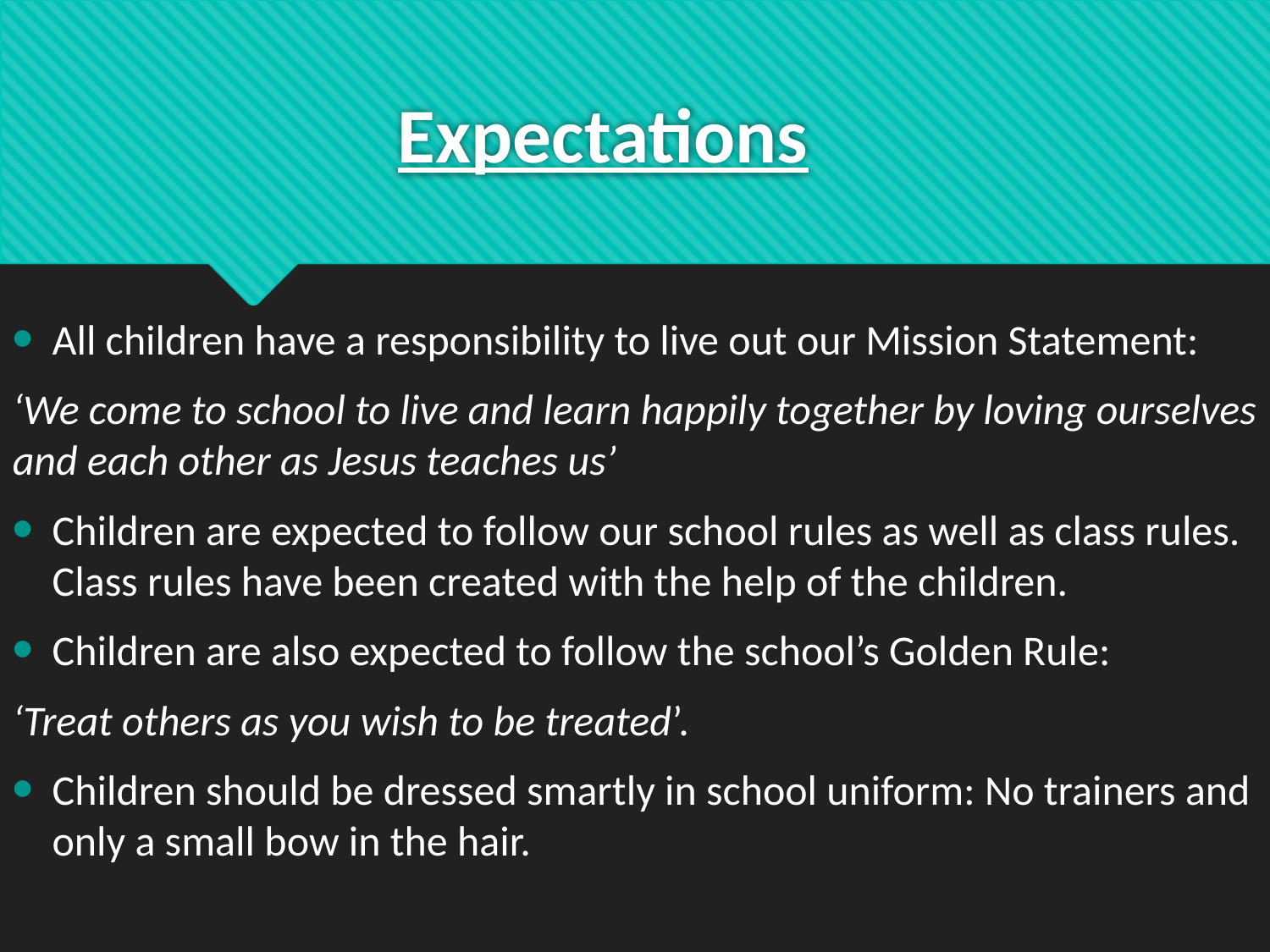

# Expectations

All children have a responsibility to live out our Mission Statement:
‘We come to school to live and learn happily together by loving ourselves and each other as Jesus teaches us’
Children are expected to follow our school rules as well as class rules. Class rules have been created with the help of the children.
Children are also expected to follow the school’s Golden Rule:
‘Treat others as you wish to be treated’.
Children should be dressed smartly in school uniform: No trainers and only a small bow in the hair.